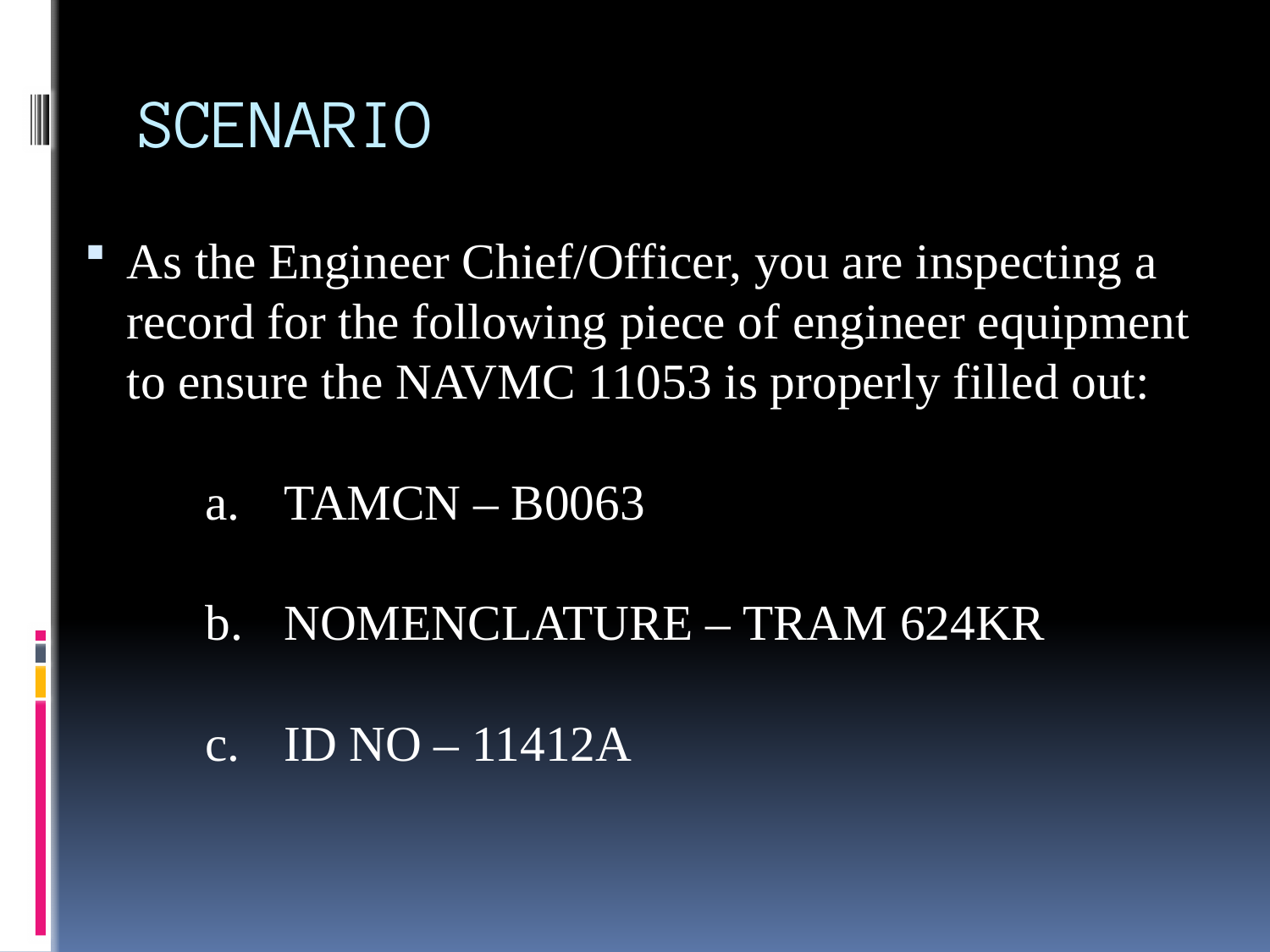

# SCENARIO
As the Engineer Chief/Officer, you are inspecting a record for the following piece of engineer equipment to ensure the NAVMC 11053 is properly filled out:
 
	a.	TAMCN – B0063
 
	b.	NOMENCLATURE – TRAM 624KR
 
	c.	ID NO – 11412A